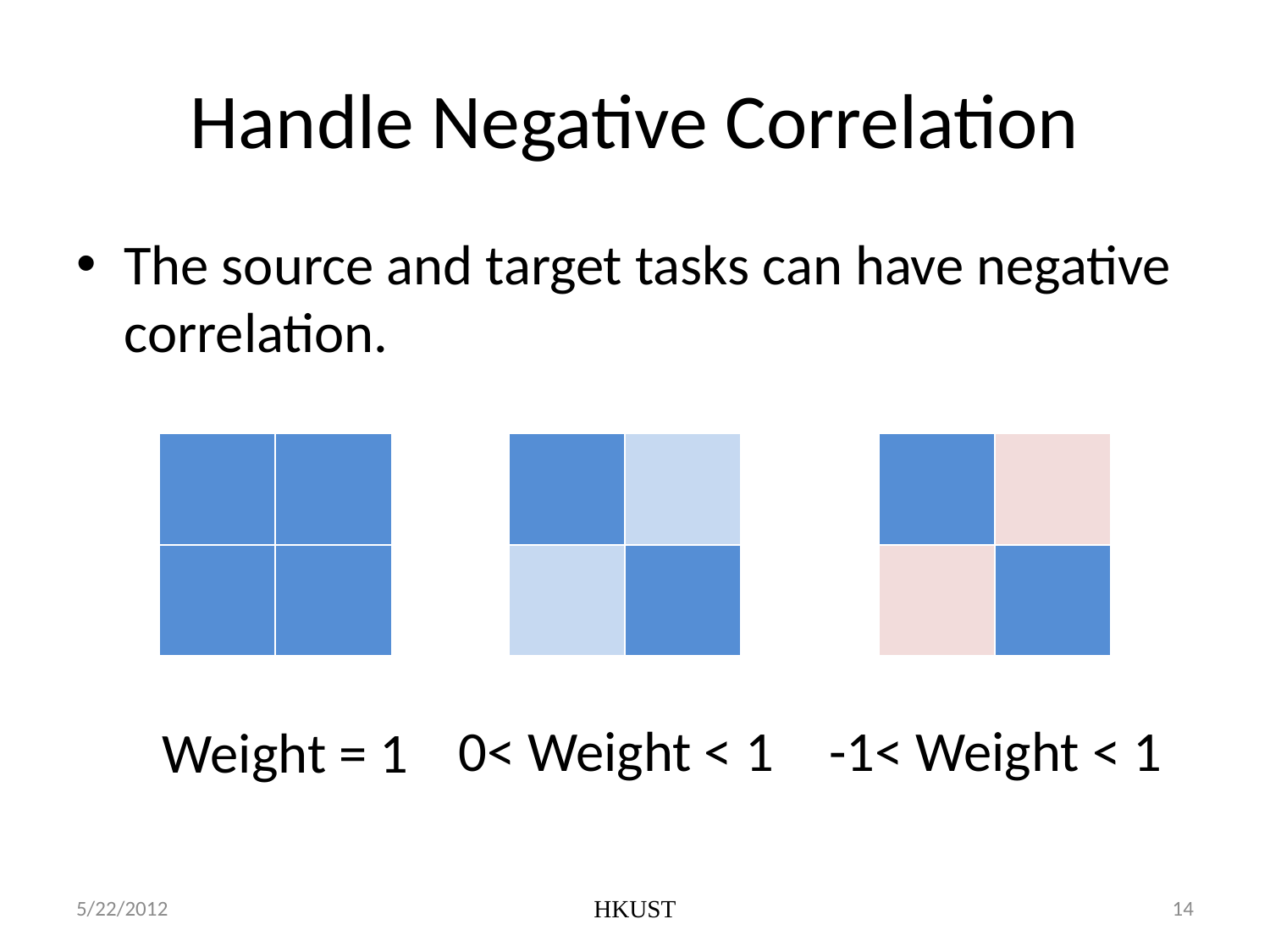

# Handle Negative Correlation
The source and target tasks can have negative correlation.
|  |  |
| --- | --- |
|  |  |
|  |  |
| --- | --- |
|  |  |
|  |  |
| --- | --- |
|  |  |
-1< Weight < 1
0< Weight < 1
Weight = 1
5/22/2012
HKUST
14